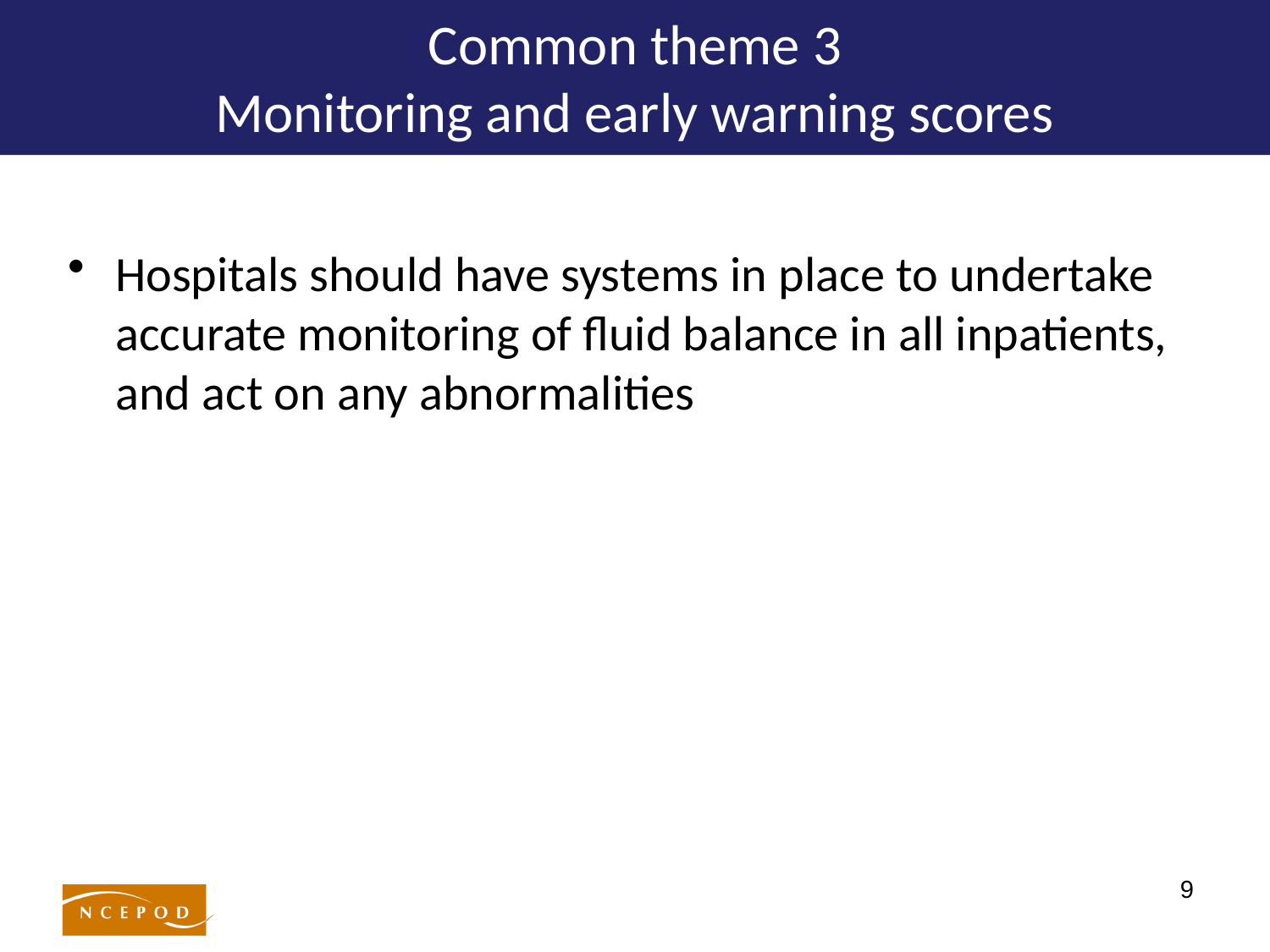

# Common theme 3 Monitoring and early warning scores
Hospitals should have systems in place to undertake accurate monitoring of fluid balance in all inpatients, and act on any abnormalities
9